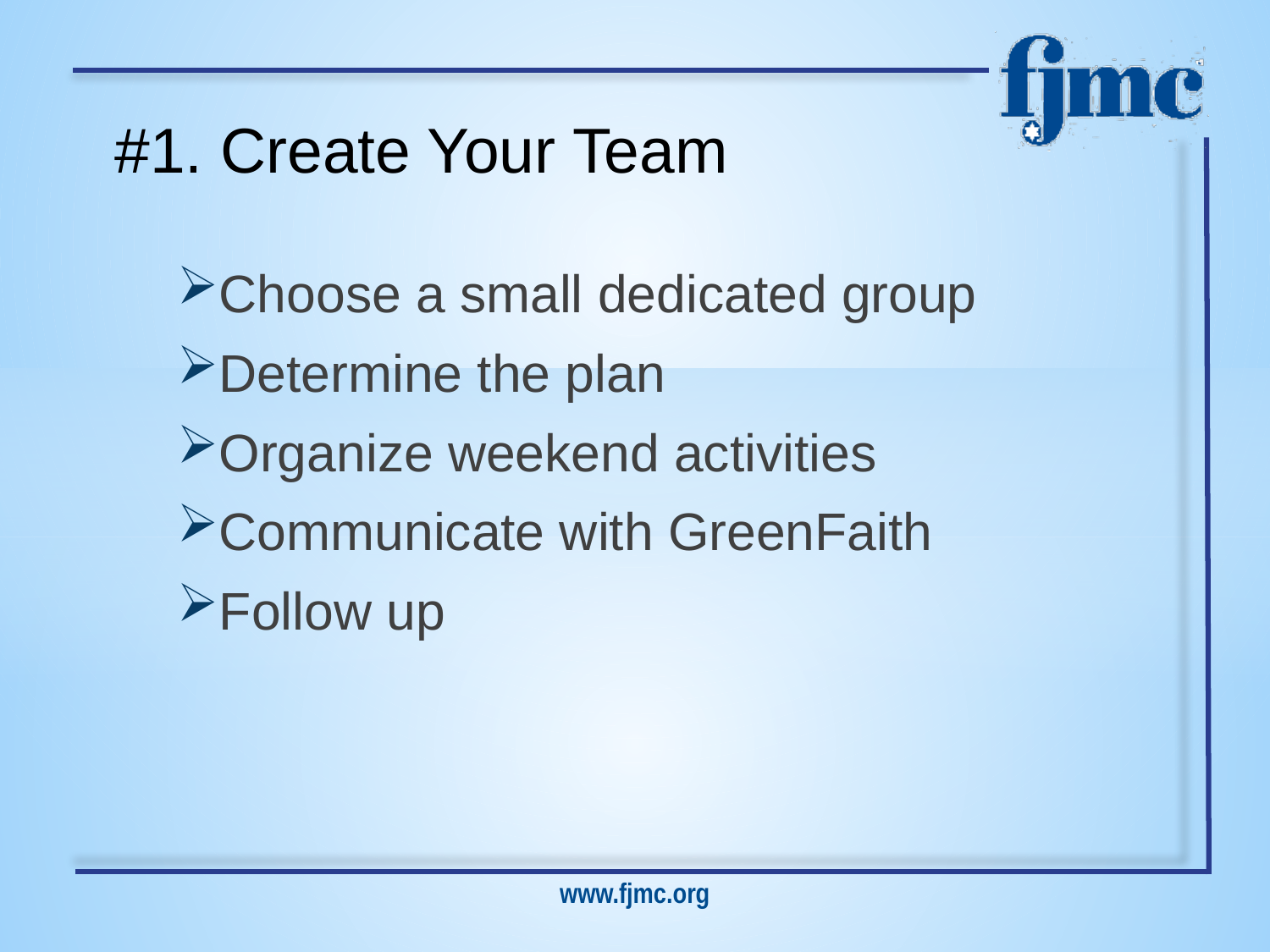

#1. Create Your Team

Choose a small dedicated group
Determine the plan
Organize weekend activities
Communicate with GreenFaith
Follow up